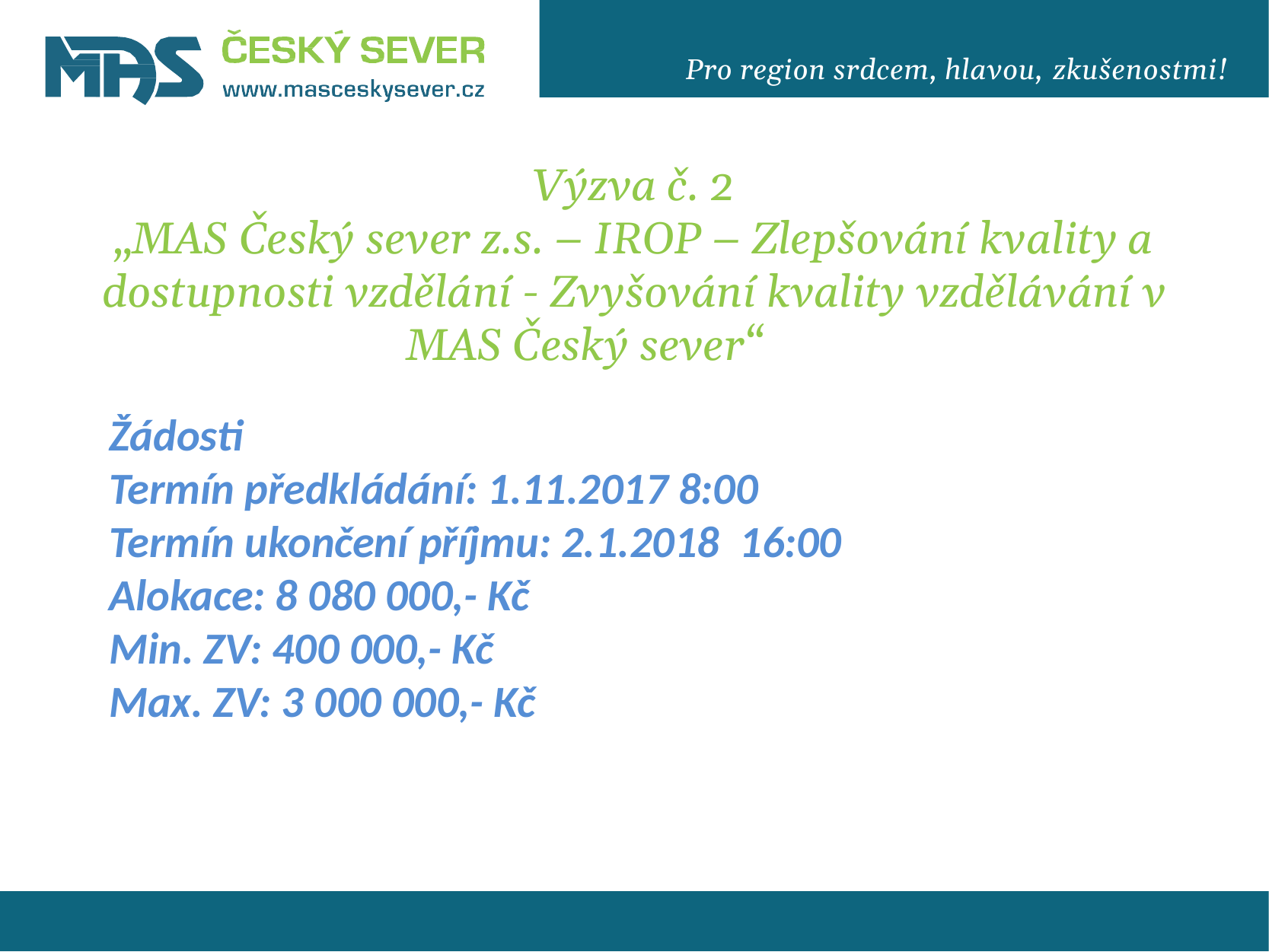

Pro region srdcem, hlavou, zkušenostmi!

# Výzva č. 2 „MAS Český sever z.s. – IROP – Zlepšování kvality a dostupnosti vzdělání - Zvyšování kvality vzdělávání v MAS Český sever“
Žádosti
Termín předkládání: 1.11.2017 8:00
Termín ukončení příjmu: 2.1.2018  16:00
Alokace: 8 080 000,- Kč
Min. ZV: 400 000,- Kč
Max. ZV: 3 000 000,- Kč